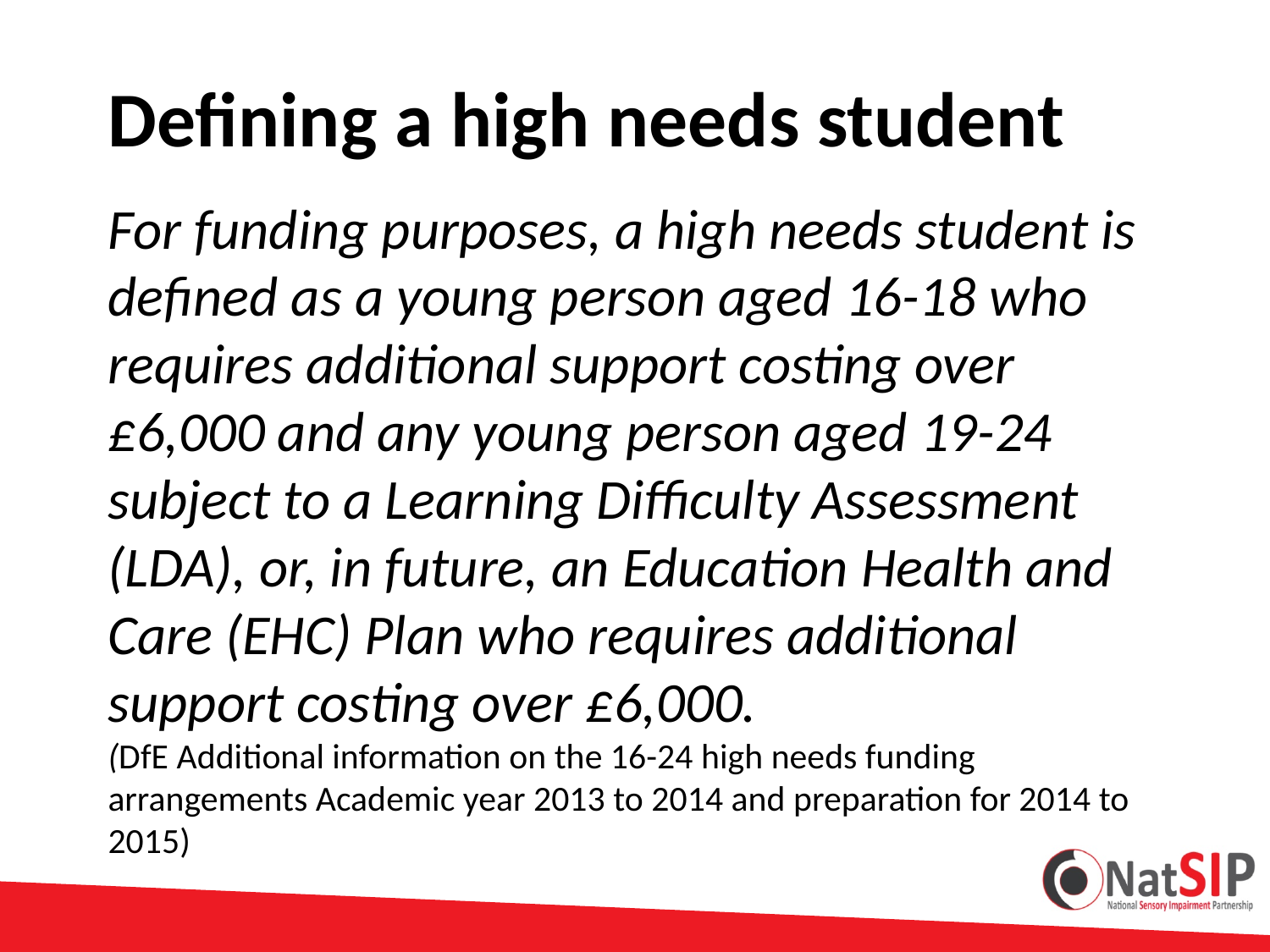

# Defining a high needs student
For funding purposes, a high needs student is defined as a young person aged 16-18 who requires additional support costing over £6,000 and any young person aged 19-24 subject to a Learning Difficulty Assessment (LDA), or, in future, an Education Health and Care (EHC) Plan who requires additional support costing over £6,000.
(DfE Additional information on the 16-24 high needs funding arrangements Academic year 2013 to 2014 and preparation for 2014 to 2015)